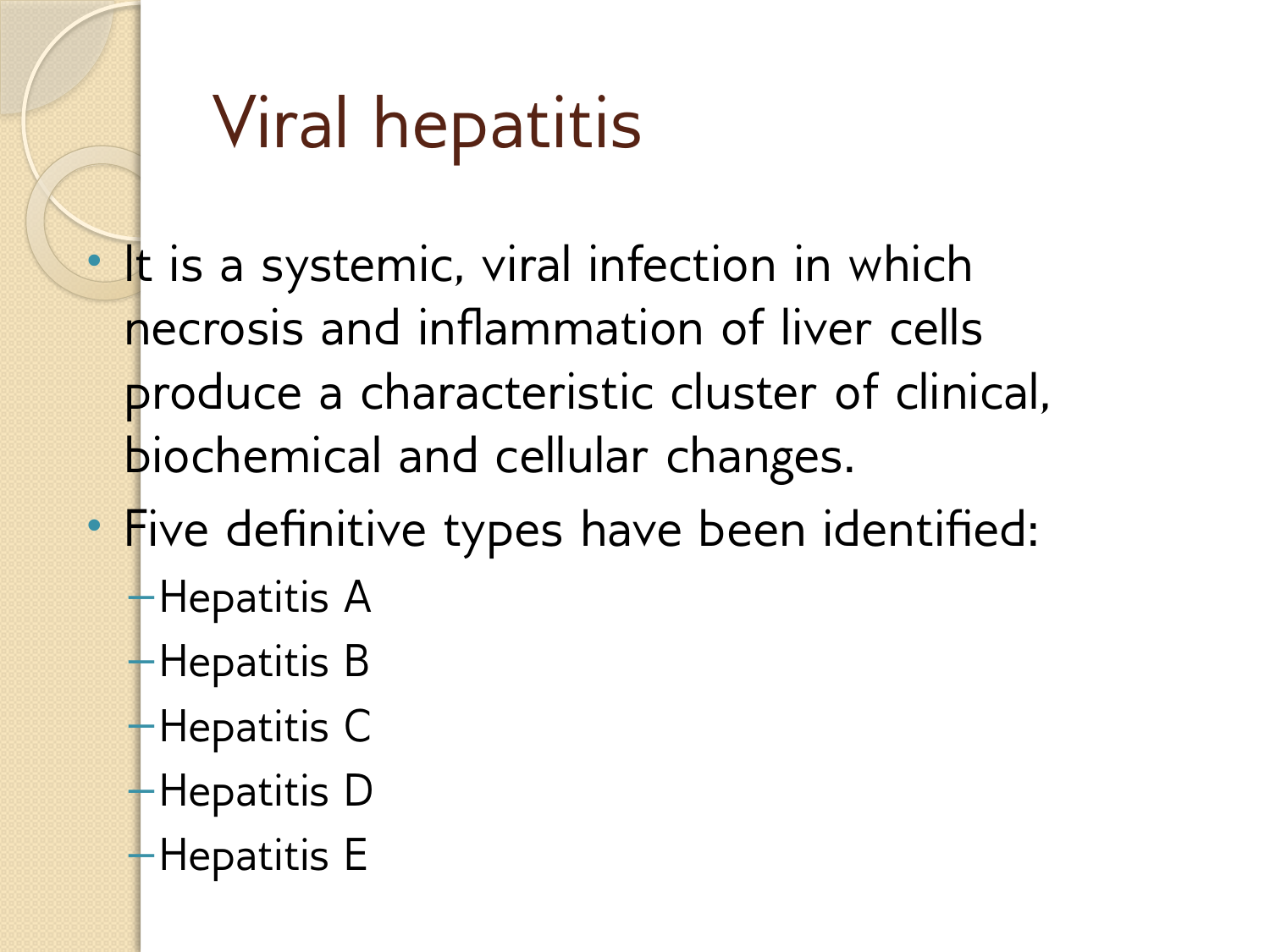

# Viral hepatitis
It is a systemic, viral infection in which necrosis and inflammation of liver cells produce a characteristic cluster of clinical, biochemical and cellular changes.
Five definitive types have been identified:
Hepatitis A
Hepatitis B
Hepatitis C
Hepatitis D
Hepatitis E